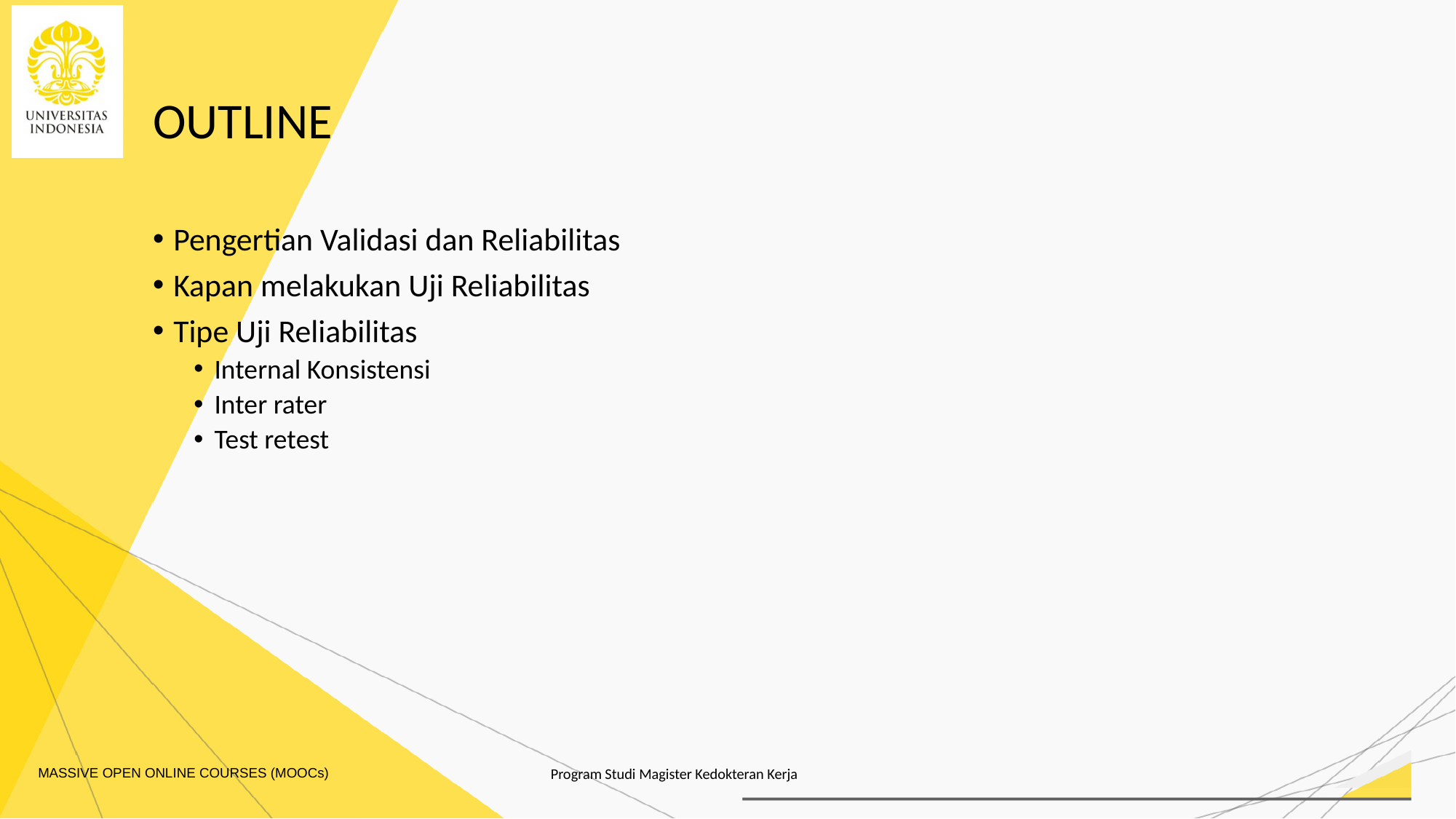

# OUTLINE
Pengertian Validasi dan Reliabilitas
Kapan melakukan Uji Reliabilitas
Tipe Uji Reliabilitas
Internal Konsistensi
Inter rater
Test retest